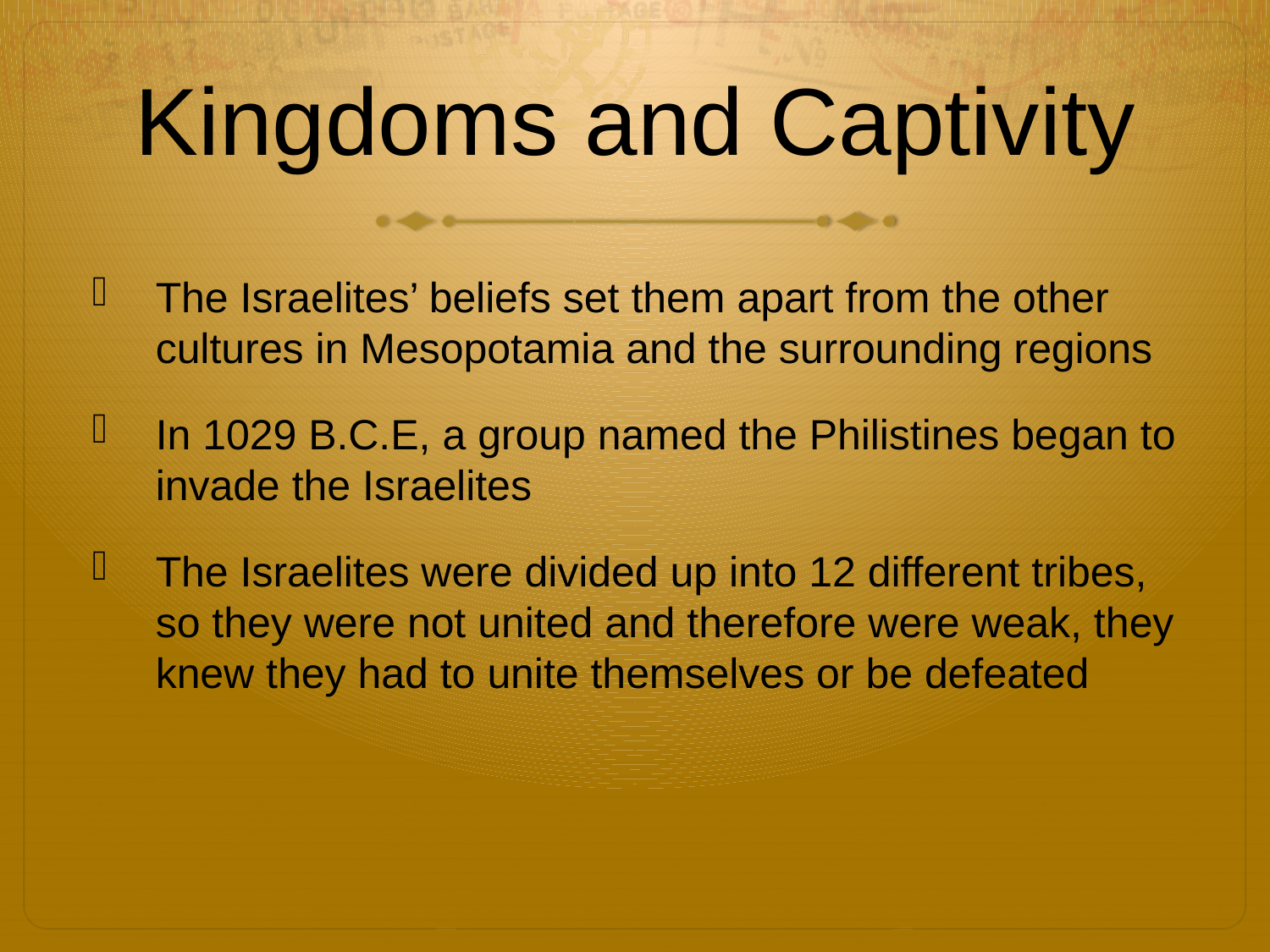

# Kingdoms and Captivity
The Israelites’ beliefs set them apart from the other cultures in Mesopotamia and the surrounding regions
In 1029 B.C.E, a group named the Philistines began to invade the Israelites
The Israelites were divided up into 12 different tribes, so they were not united and therefore were weak, they knew they had to unite themselves or be defeated